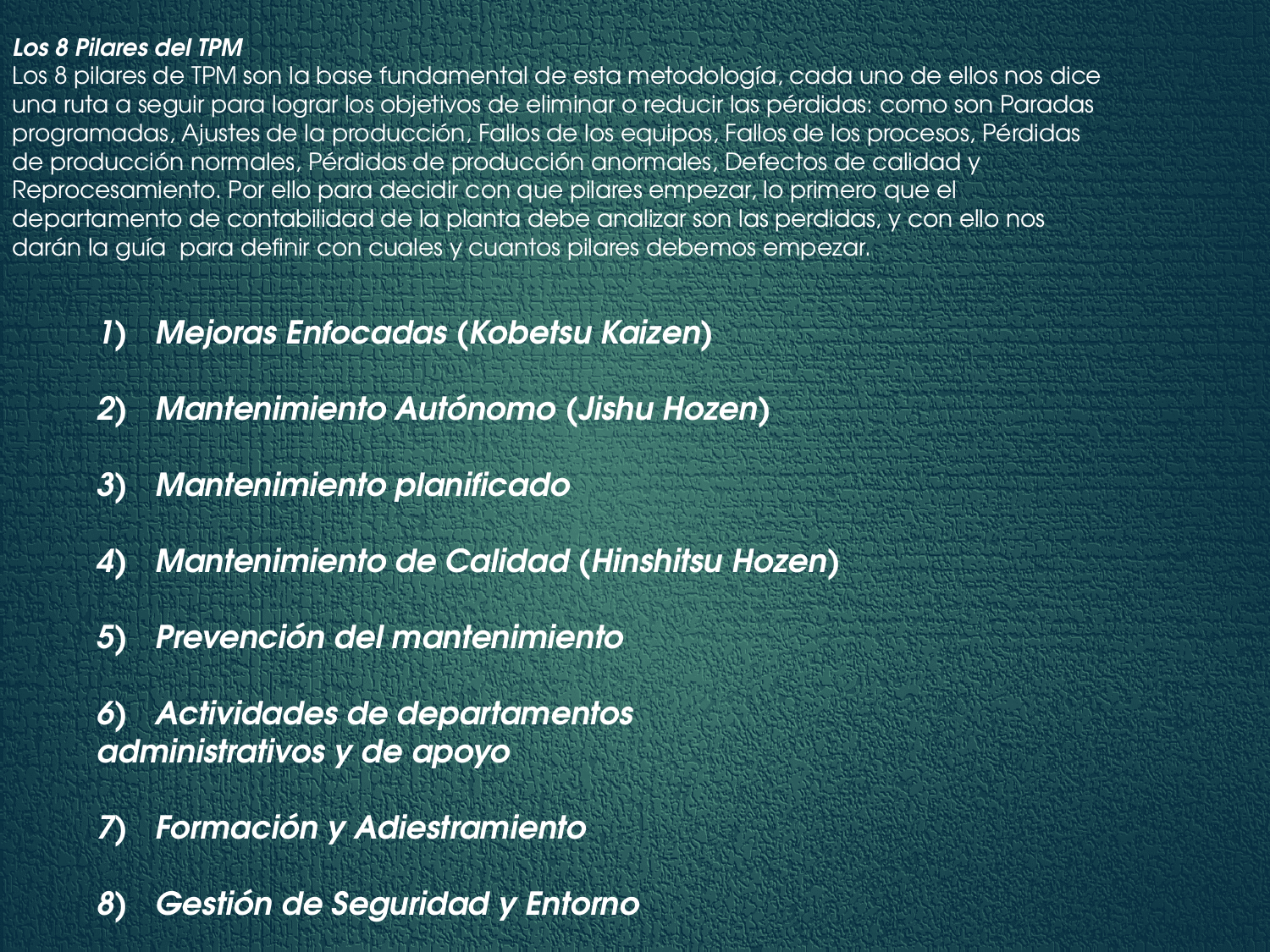

Los 8 Pilares del TPM
Los 8 pilares de TPM son la base fundamental de esta metodología, cada uno de ellos nos dice una ruta a seguir para lograr los objetivos de eliminar o reducir las pérdidas: como son Paradas programadas, Ajustes de la producción, Fallos de los equipos, Fallos de los procesos, Pérdidas de producción normales, Pérdidas de producción anormales, Defectos de calidad y Reprocesamiento. Por ello para decidir con que pilares empezar, lo primero que el departamento de contabilidad de la planta debe analizar son las perdidas, y con ello nos darán la guía  para definir con cuales y cuantos pilares debemos empezar.
1)   Mejoras Enfocadas (Kobetsu Kaizen)

2)   Mantenimiento Autónomo (Jishu Hozen)

3)   Mantenimiento planificado

4)   Mantenimiento de Calidad (Hinshitsu Hozen)

5)   Prevención del mantenimiento

6)   Actividades de departamentos administrativos y de apoyo

7)   Formación y Adiestramiento

8)   Gestión de Seguridad y Entorno